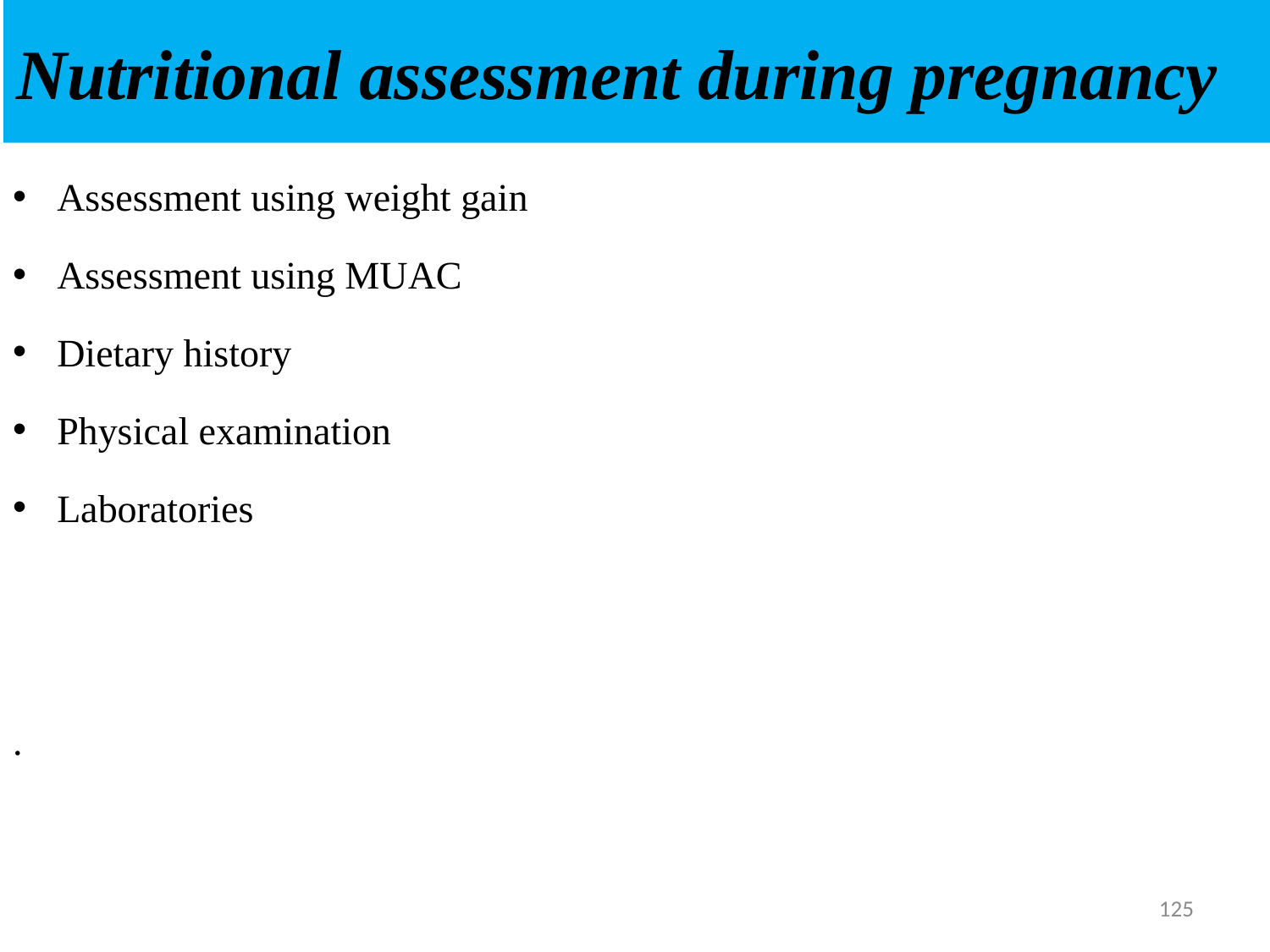

# Nutritional assessment during pregnancy
Assessment using weight gain
Assessment using MUAC
Dietary history
Physical examination
Laboratories

.

125